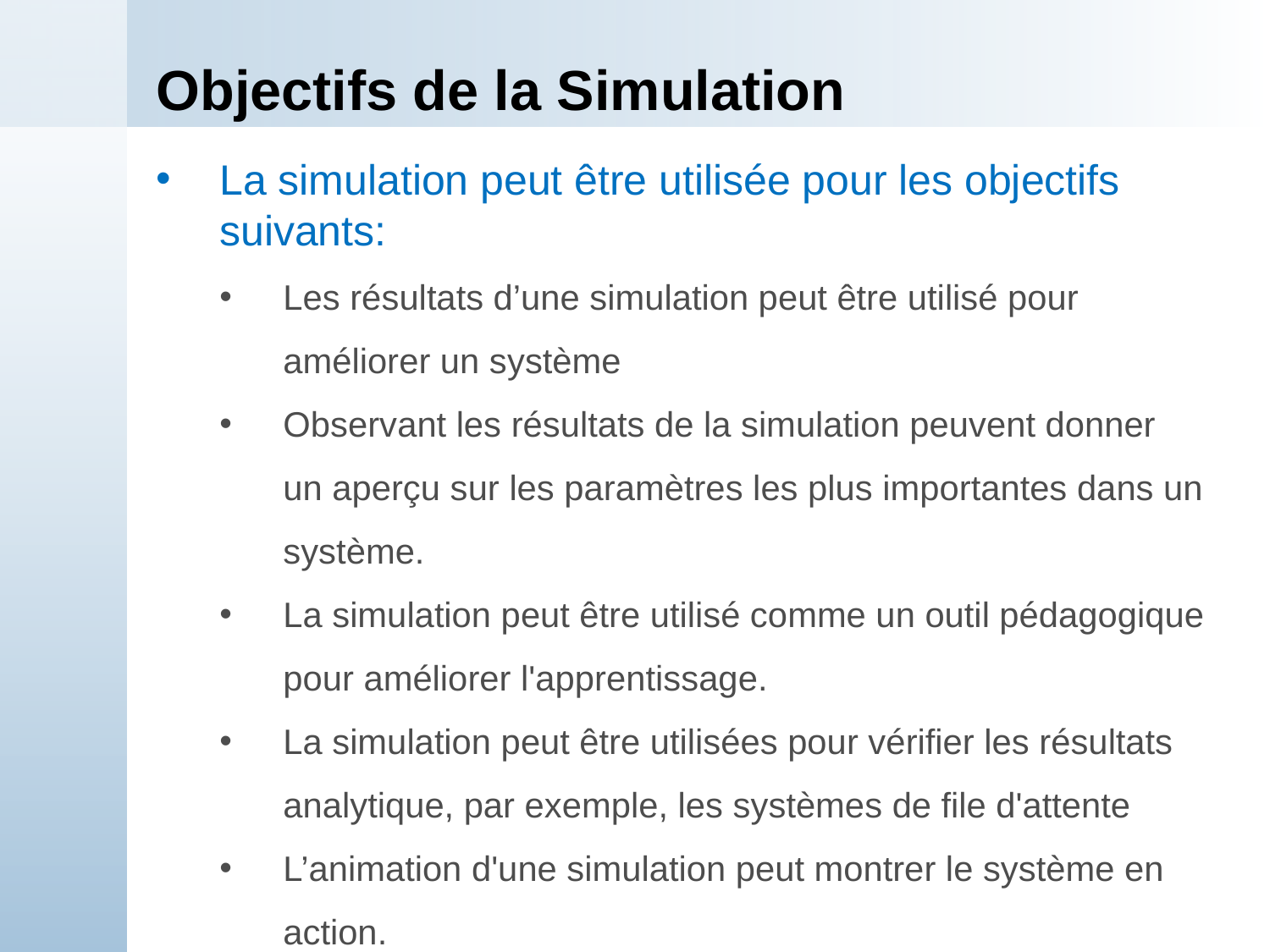

# Objectifs de la Simulation
La simulation peut être utilisée pour les objectifs suivants:
Les résultats d’une simulation peut être utilisé pour améliorer un système
Observant les résultats de la simulation peuvent donner un aperçu sur les paramètres les plus importantes dans un système.
La simulation peut être utilisé comme un outil pédagogique pour améliorer l'apprentissage.
La simulation peut être utilisées pour vérifier les résultats analytique, par exemple, les systèmes de file d'attente
L’animation d'une simulation peut montrer le système en action.